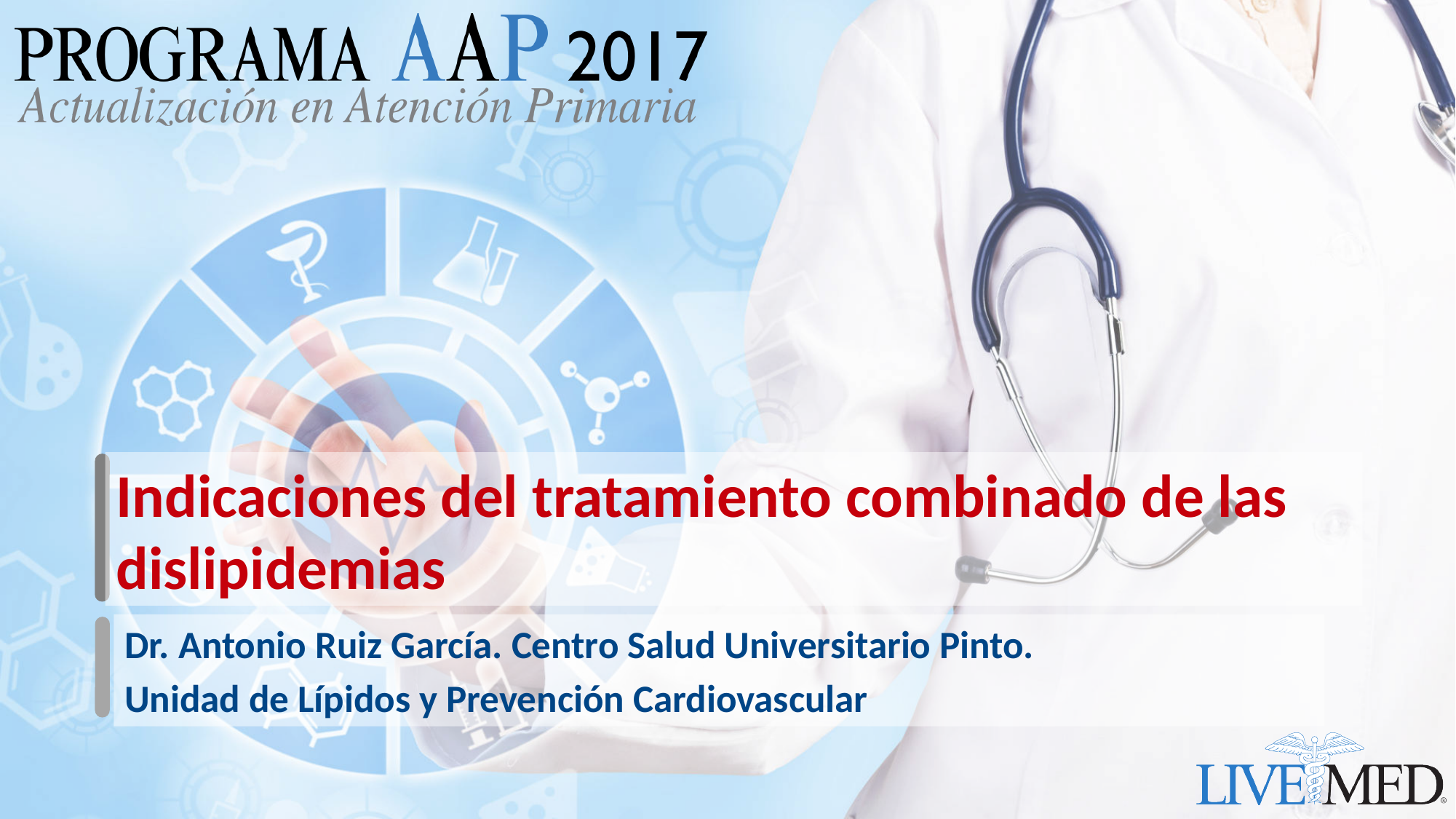

# Indicaciones del tratamiento combinado de las dislipidemias
Dr. Antonio Ruiz García. Centro Salud Universitario Pinto.
Unidad de Lípidos y Prevención Cardiovascular